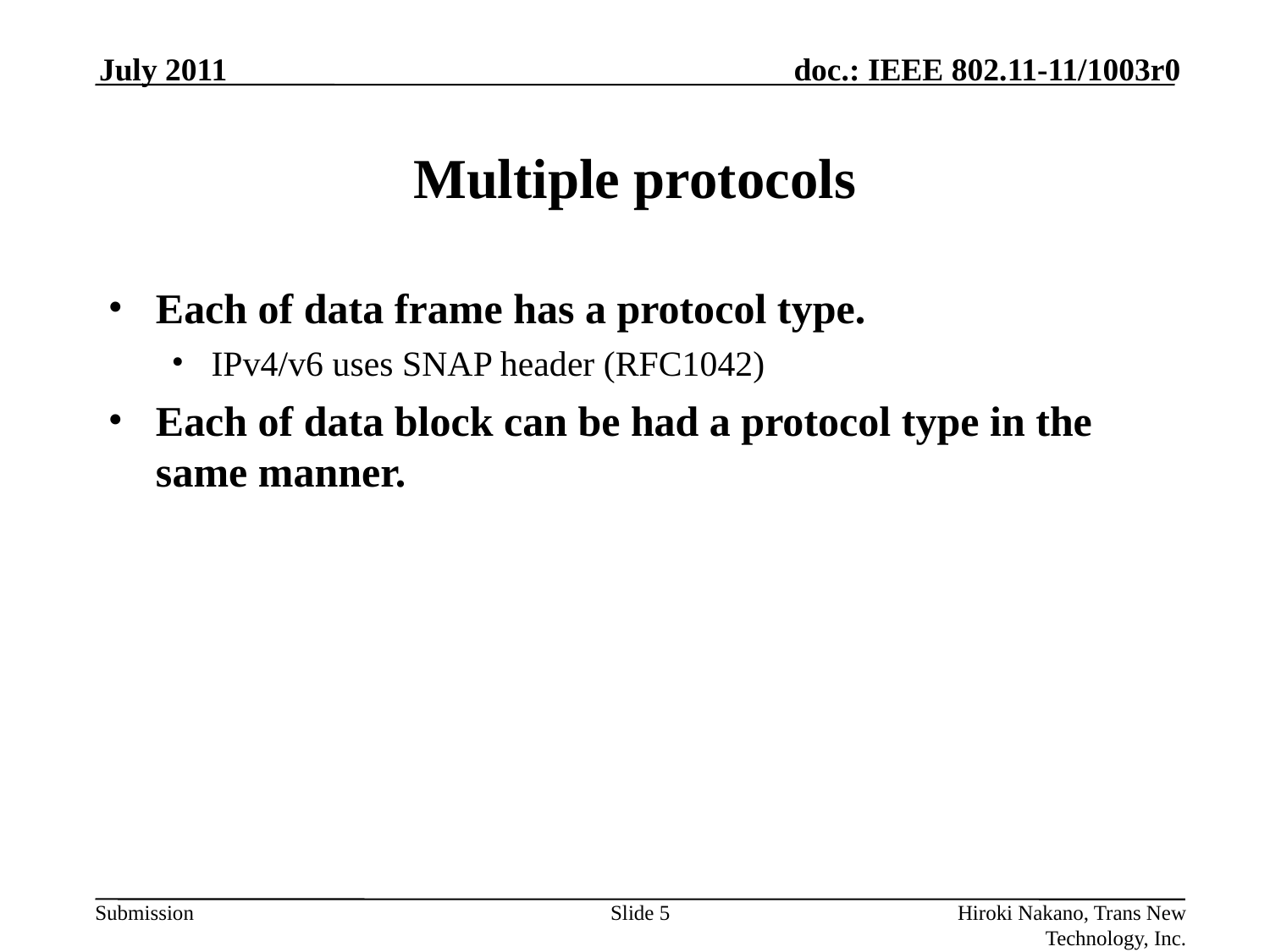

July 2011
# Multiple protocols
Each of data frame has a protocol type.
IPv4/v6 uses SNAP header (RFC1042)
Each of data block can be had a protocol type in the same manner.
Slide 5
Hiroki Nakano, Trans New Technology, Inc.